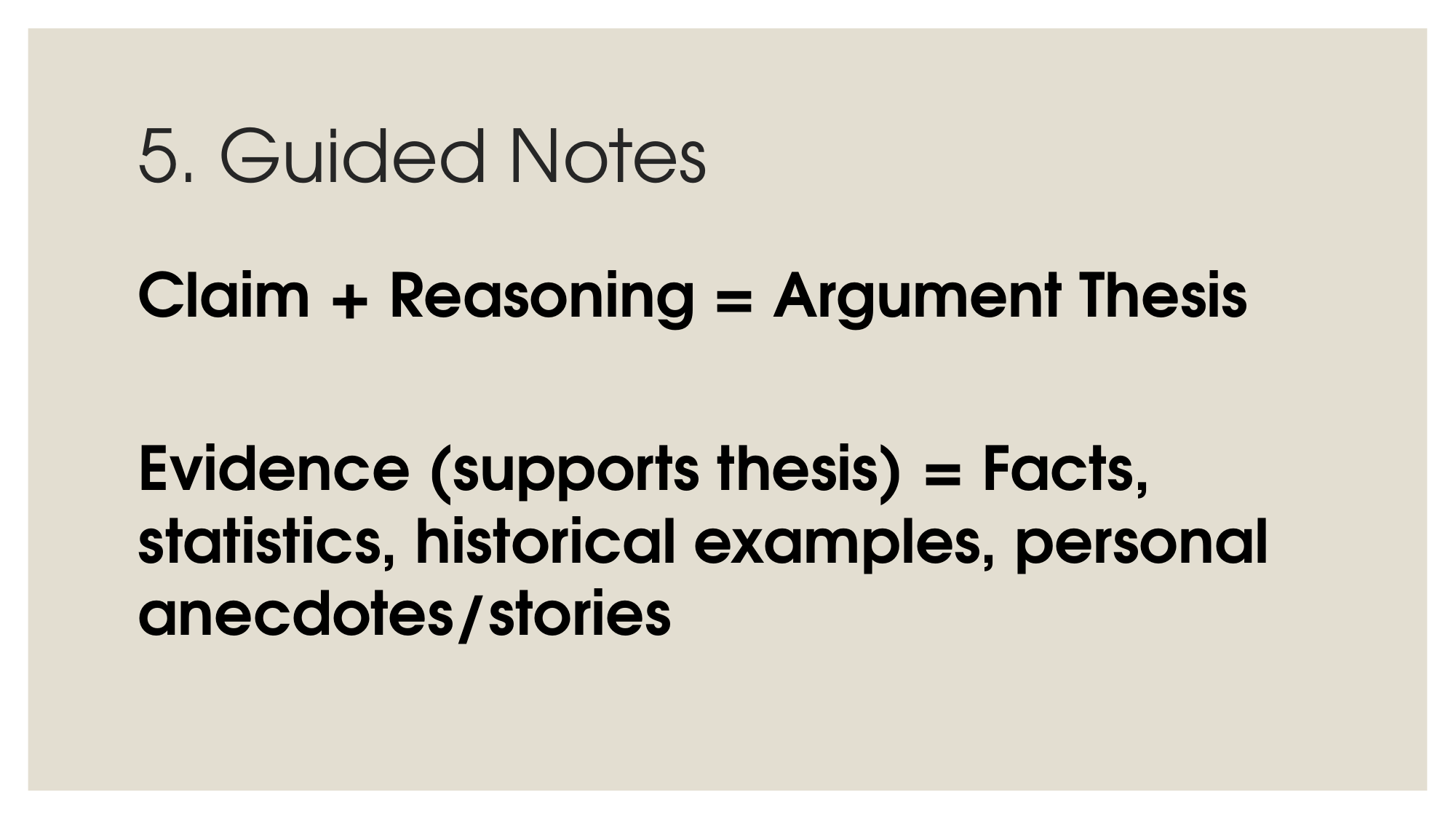

# 5. Guided Notes
Claim + Reasoning = Argument Thesis

Evidence (supports thesis) = Facts, statistics, historical examples, personal anecdotes/stories